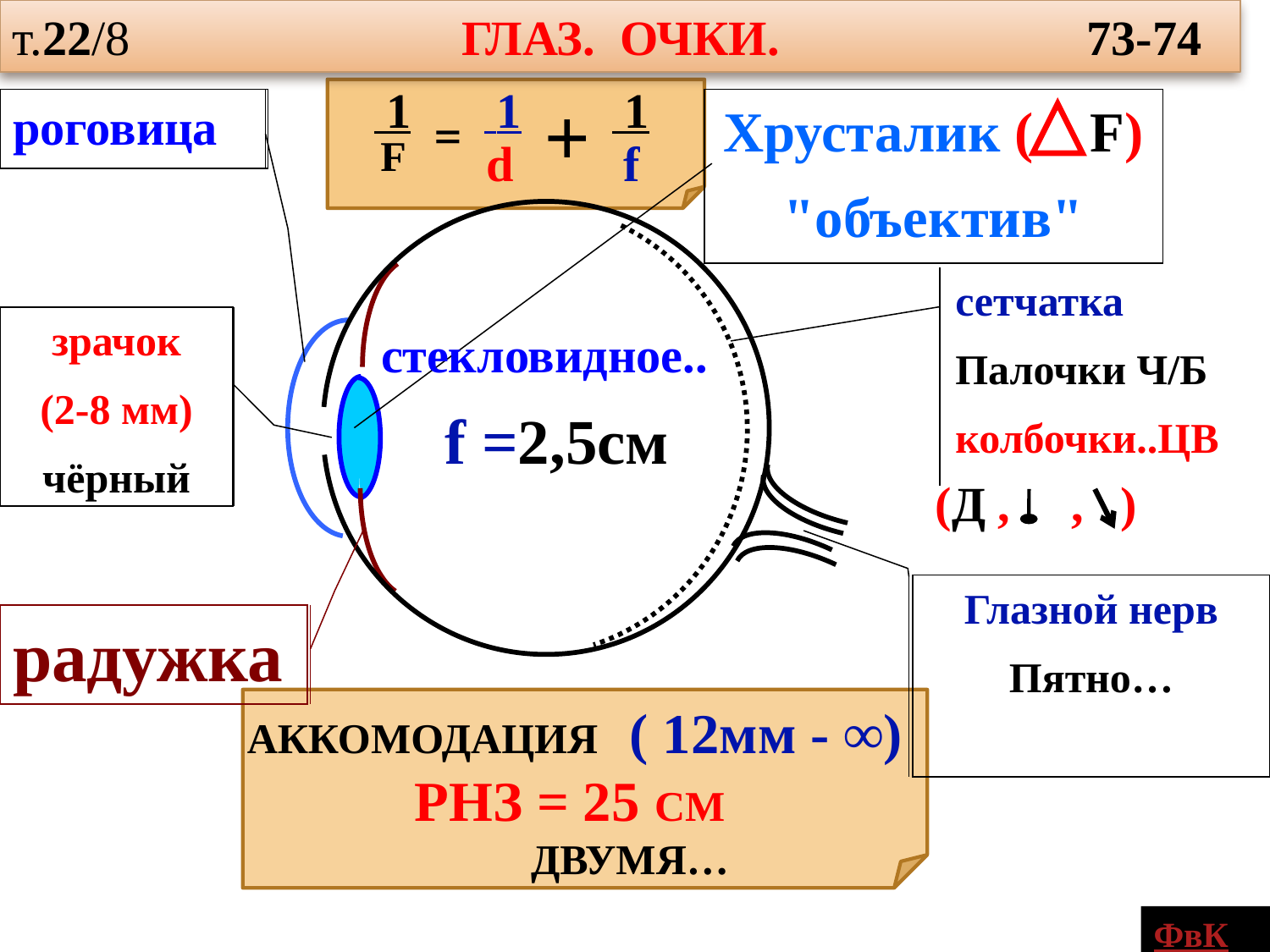

т.22/8                           глаз.  Очки.                         73-74
 1
 1
 1

+
роговица
Хрусталик (    F)
"объектив"
=

 F
 f
d

сетчатка
Палочки Ч/Б
колбочки..ЦВ
зрачок
(2-8 мм)
чёрный
стекловидное..
 f =2,5см

(Д ,     ,   )

Глазной нерв
Пятно…
радужка

АККОМОДАЦИЯ   ( 12мм - ∞)
РНЗ = 25 см
          двумя…
ФвК